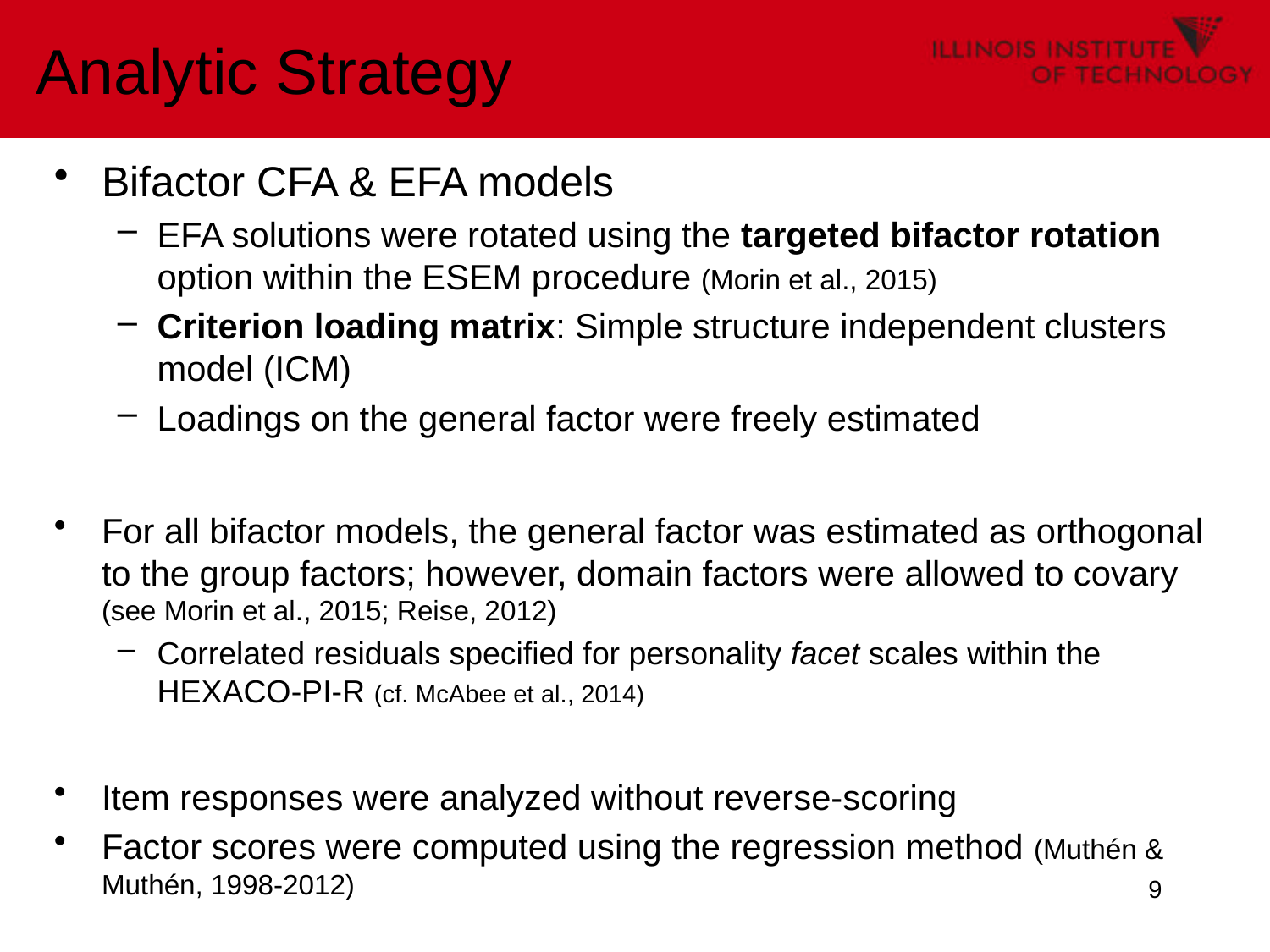

# Analytic Strategy
Bifactor CFA & EFA models
EFA solutions were rotated using the targeted bifactor rotation option within the ESEM procedure (Morin et al., 2015)
Criterion loading matrix: Simple structure independent clusters model (ICM)
Loadings on the general factor were freely estimated

For all bifactor models, the general factor was estimated as orthogonal to the group factors; however, domain factors were allowed to covary (see Morin et al., 2015; Reise, 2012)
Correlated residuals specified for personality facet scales within the HEXACO-PI-R (cf. McAbee et al., 2014)

Item responses were analyzed without reverse-scoring
Factor scores were computed using the regression method (Muthén & Muthén, 1998-2012)
9